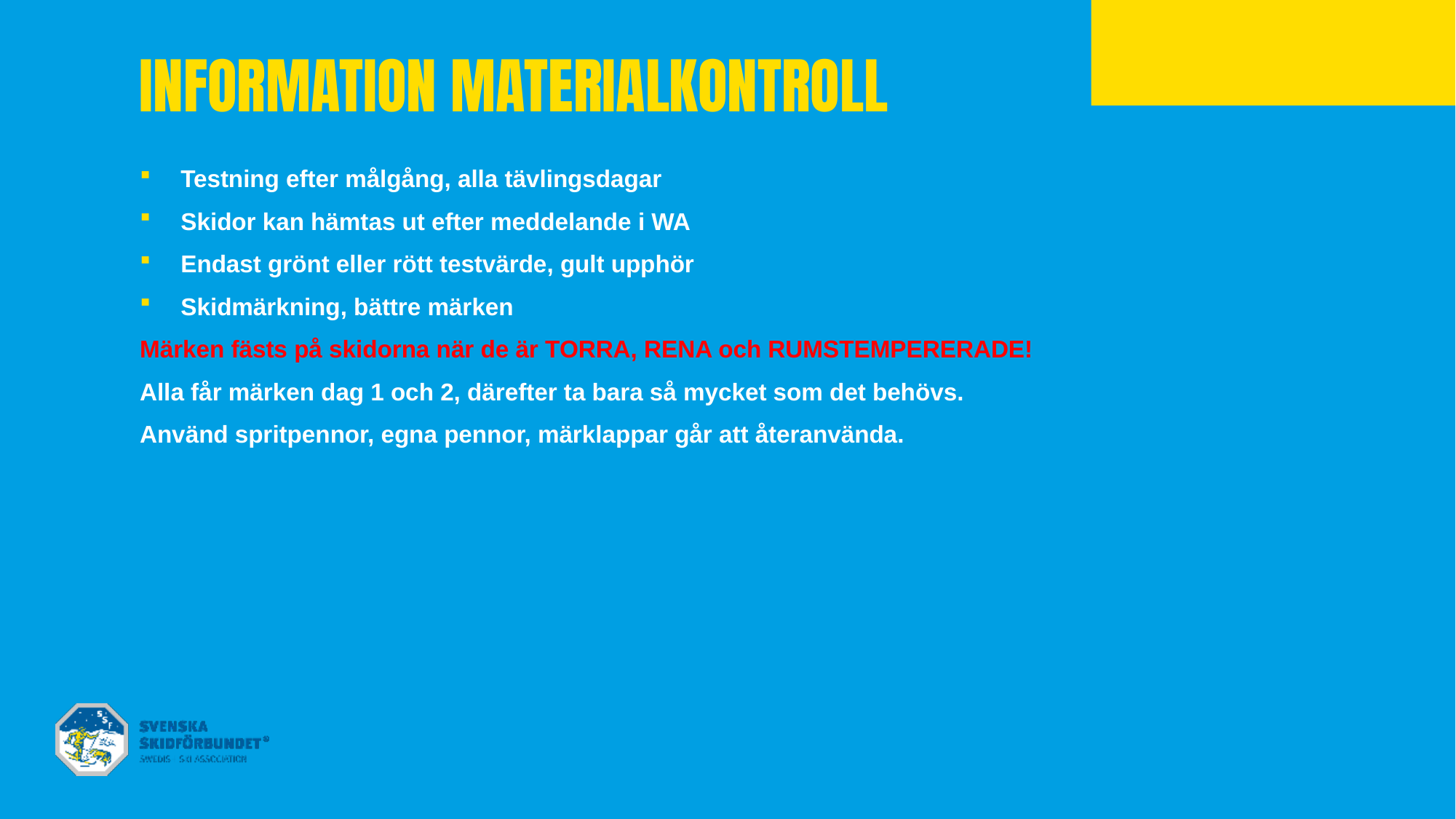

# Information materialkontroll
Testning efter målgång, alla tävlingsdagar
Skidor kan hämtas ut efter meddelande i WA
Endast grönt eller rött testvärde, gult upphör
Skidmärkning, bättre märken
Märken fästs på skidorna när de är TORRA, RENA och RUMSTEMPERERADE!
Alla får märken dag 1 och 2, därefter ta bara så mycket som det behövs.
Använd spritpennor, egna pennor, märklappar går att återanvända.